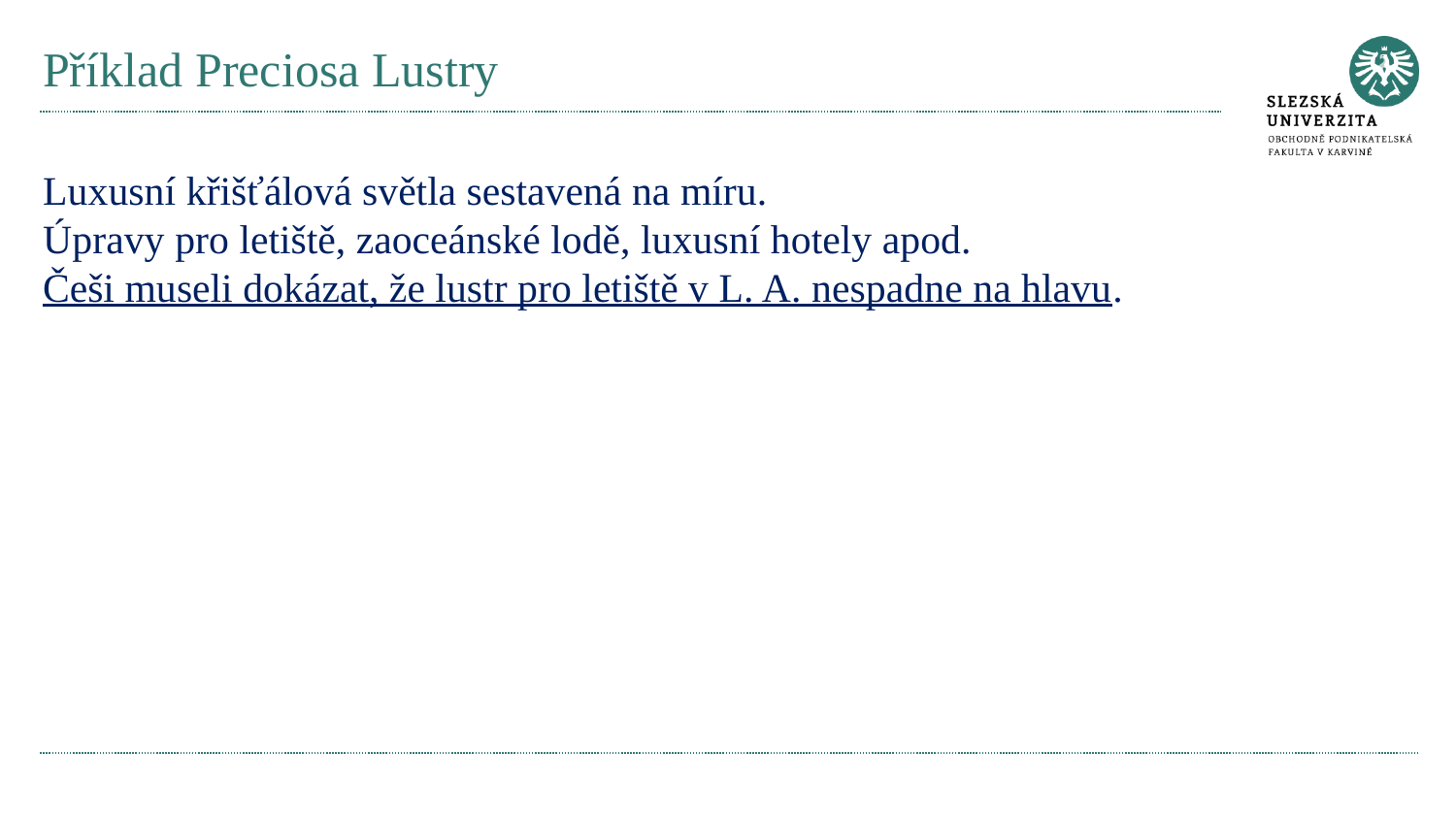

# Příklad Preciosa Lustry
Luxusní křišťálová světla sestavená na míru.
Úpravy pro letiště, zaoceánské lodě, luxusní hotely apod.
Češi museli dokázat, že lustr pro letiště v L. A. nespadne na hlavu.